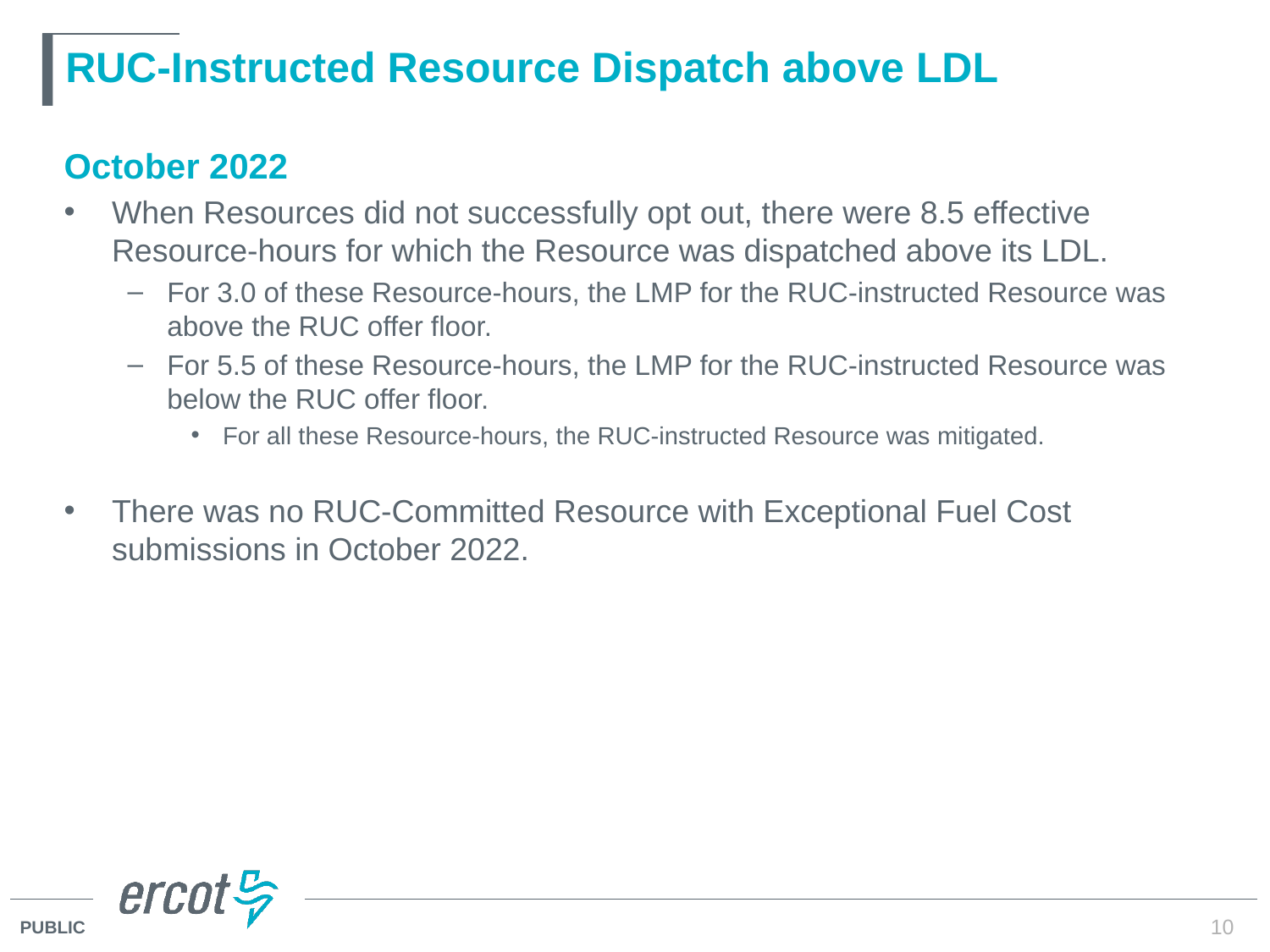

# RUC-Instructed Resource Dispatch above LDL
October 2022
When Resources did not successfully opt out, there were 8.5 effective Resource-hours for which the Resource was dispatched above its LDL.
For 3.0 of these Resource-hours, the LMP for the RUC-instructed Resource was above the RUC offer floor.
For 5.5 of these Resource-hours, the LMP for the RUC-instructed Resource was below the RUC offer floor.
For all these Resource-hours, the RUC-instructed Resource was mitigated.

There was no RUC-Committed Resource with Exceptional Fuel Cost submissions in October 2022.

10